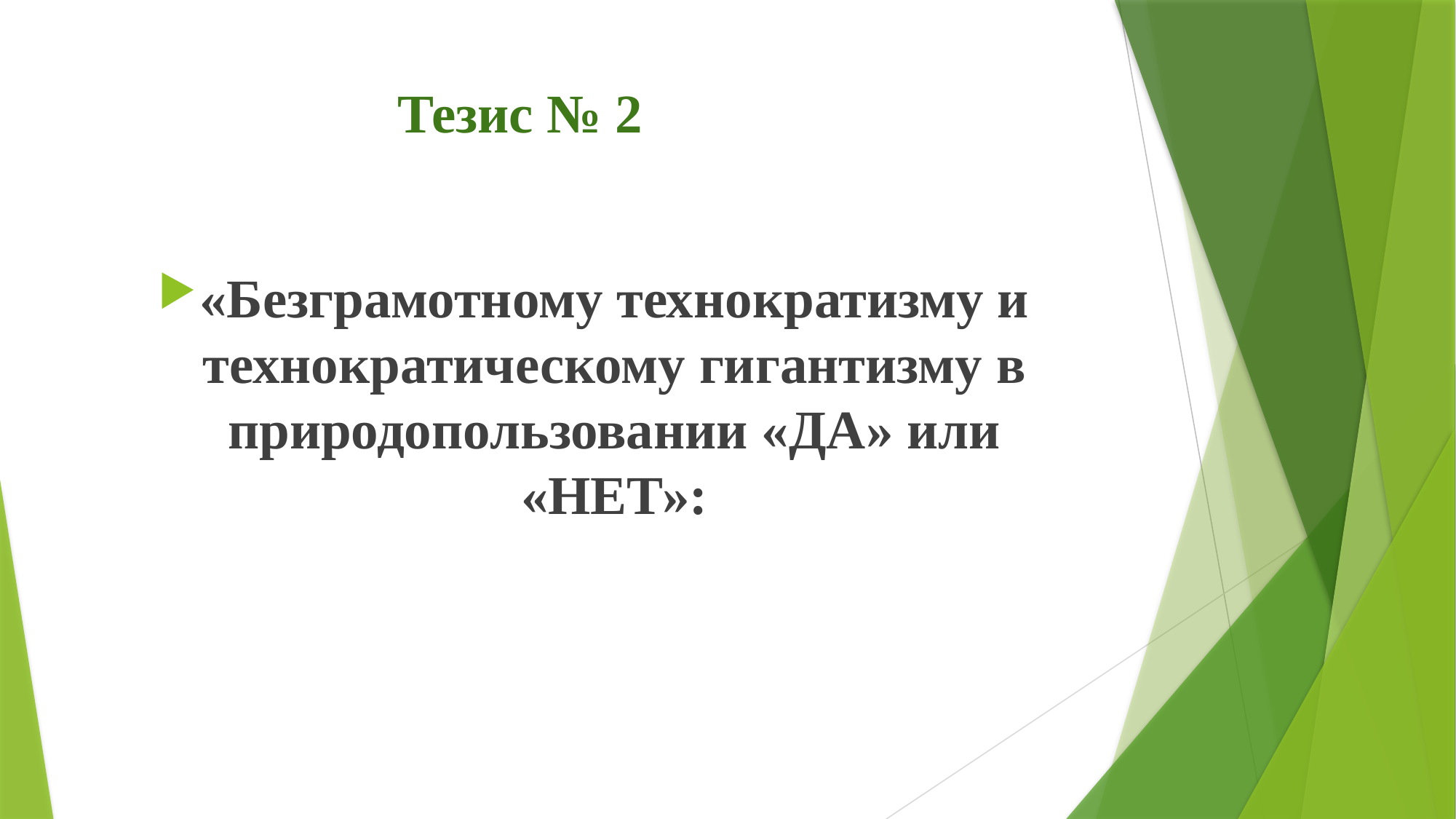

# Тезис № 2
«Безграмотному технократизму и технократическому гигантизму в природопользовании «ДА» или «НЕТ»: